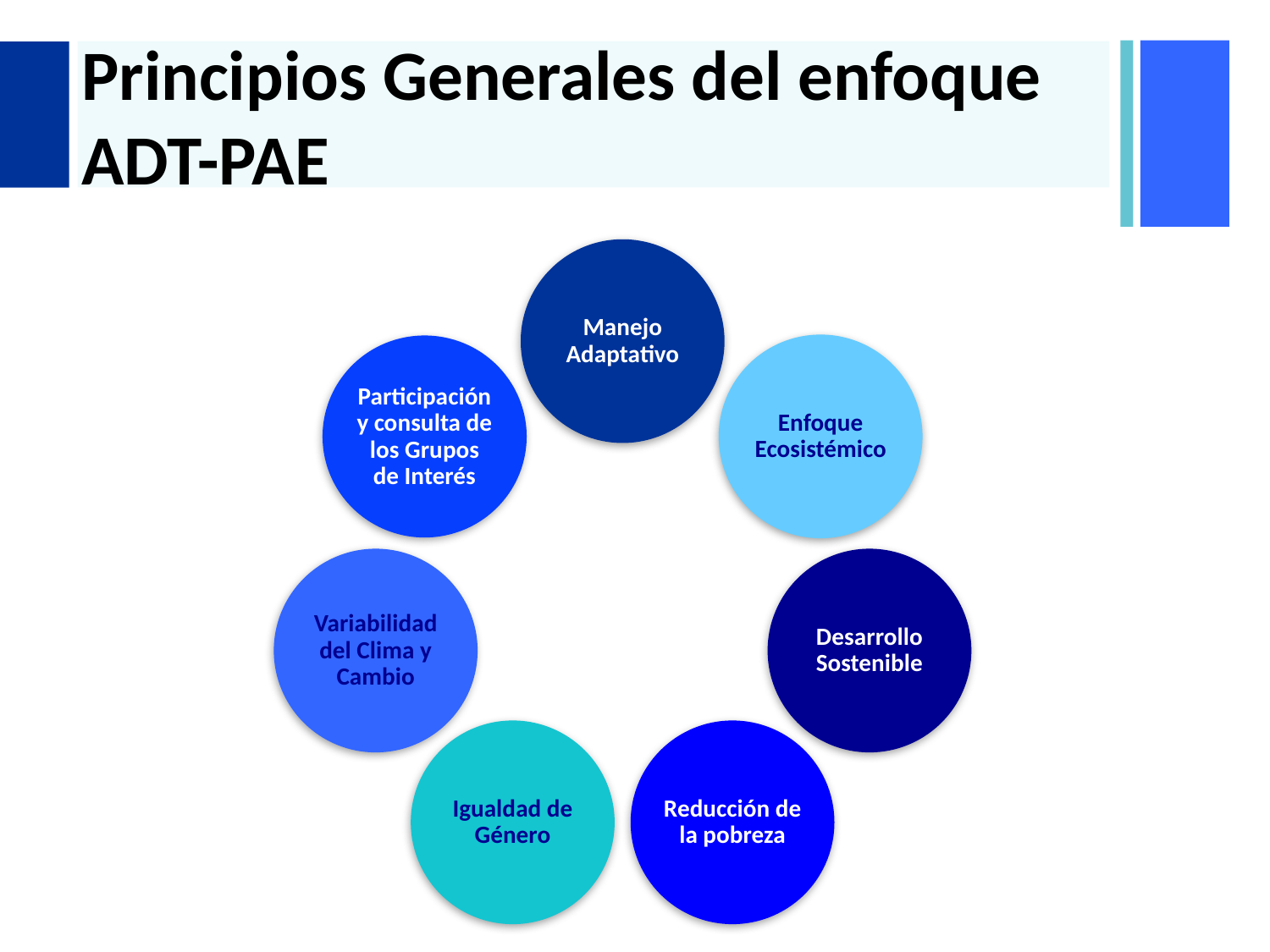

# Principios Generales del enfoque ADT-PAE

Manejo Adaptativo

Enfoque Ecosistémico

Participación y consulta de los Grupos de Interés

Variabilidad del Clima y Cambio

Desarrollo Sostenible

Igualdad de Género

Reducción de la pobreza